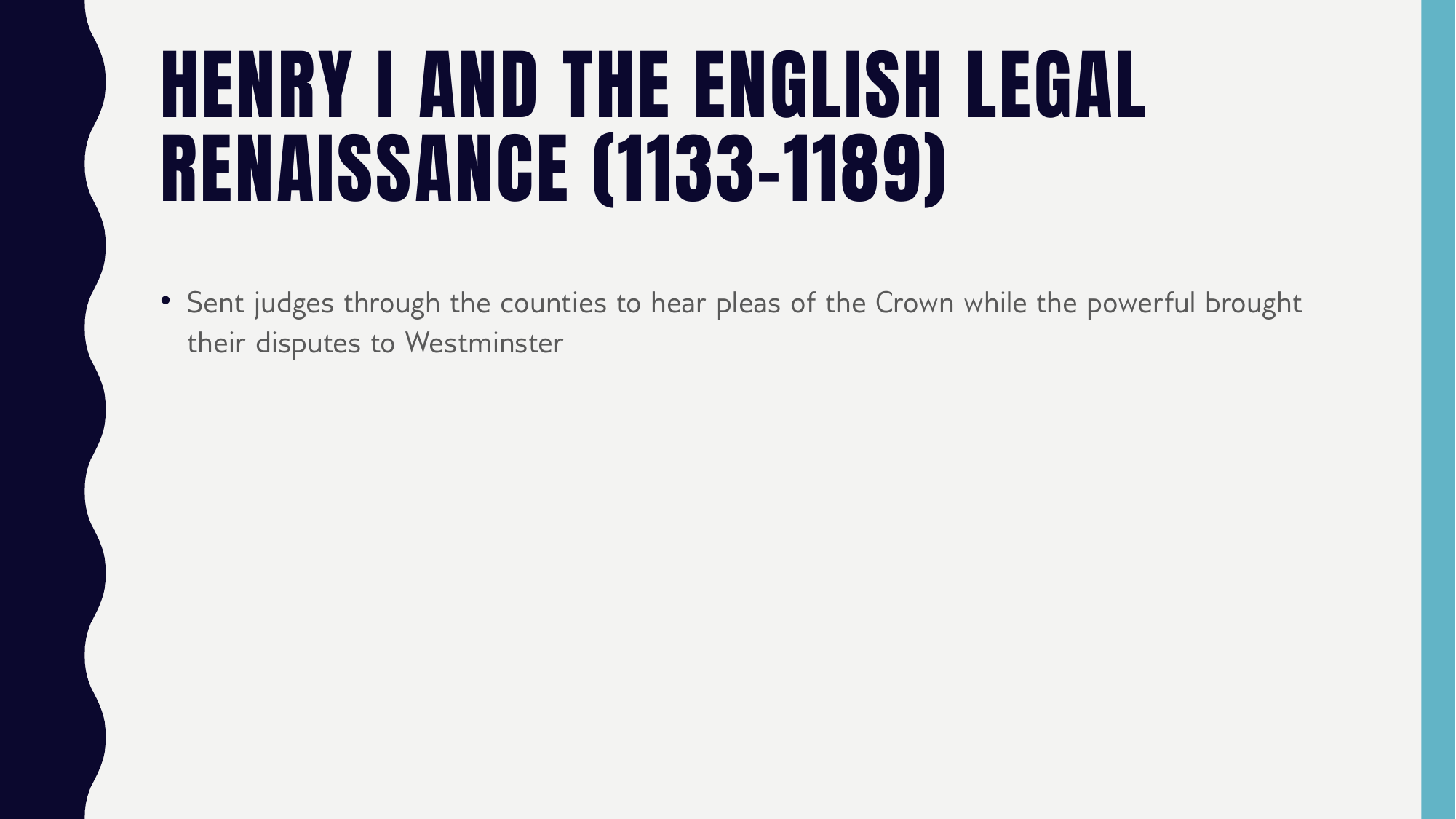

# Henry I and the english legal renaissance (1133-1189)
Sent judges through the counties to hear pleas of the Crown while the powerful brought their disputes to Westminster